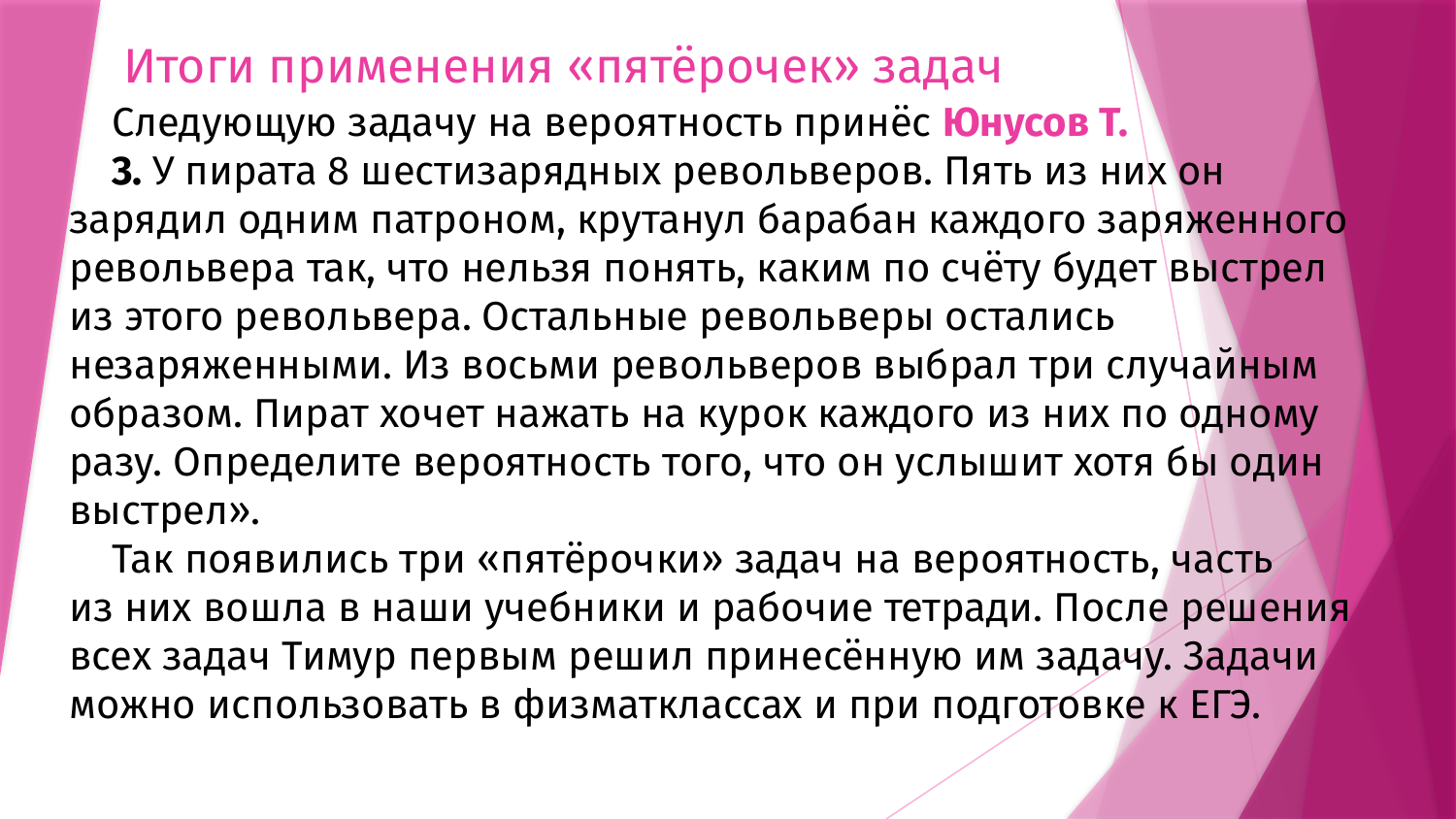

# Итоги применения «пятёрочек» задач
    Следующую задачу на вероятность принёс Юнусов Т.
    3. У пирата 8 шестизарядных револьверов. Пять из них он зарядил одним патроном, крутанул барабан каждого заряженного револьвера так, что нельзя понять, каким по счёту будет выстрел из этого револьвера. Остальные револьверы остались незаряженными. Из восьми револьверов выбрал три случайным образом. Пират хочет нажать на курок каждого из них по одному разу. Определите вероятность того, что он услышит хотя бы один выстрел».
    Так появились три «пятёрочки» задач на вероятность, часть
из них вошла в наши учебники и рабочие тетради. После решения всех задач Тимур первым решил принесённую им задачу. Задачи можно использовать в физматклассах и при подготовке к ЕГЭ.